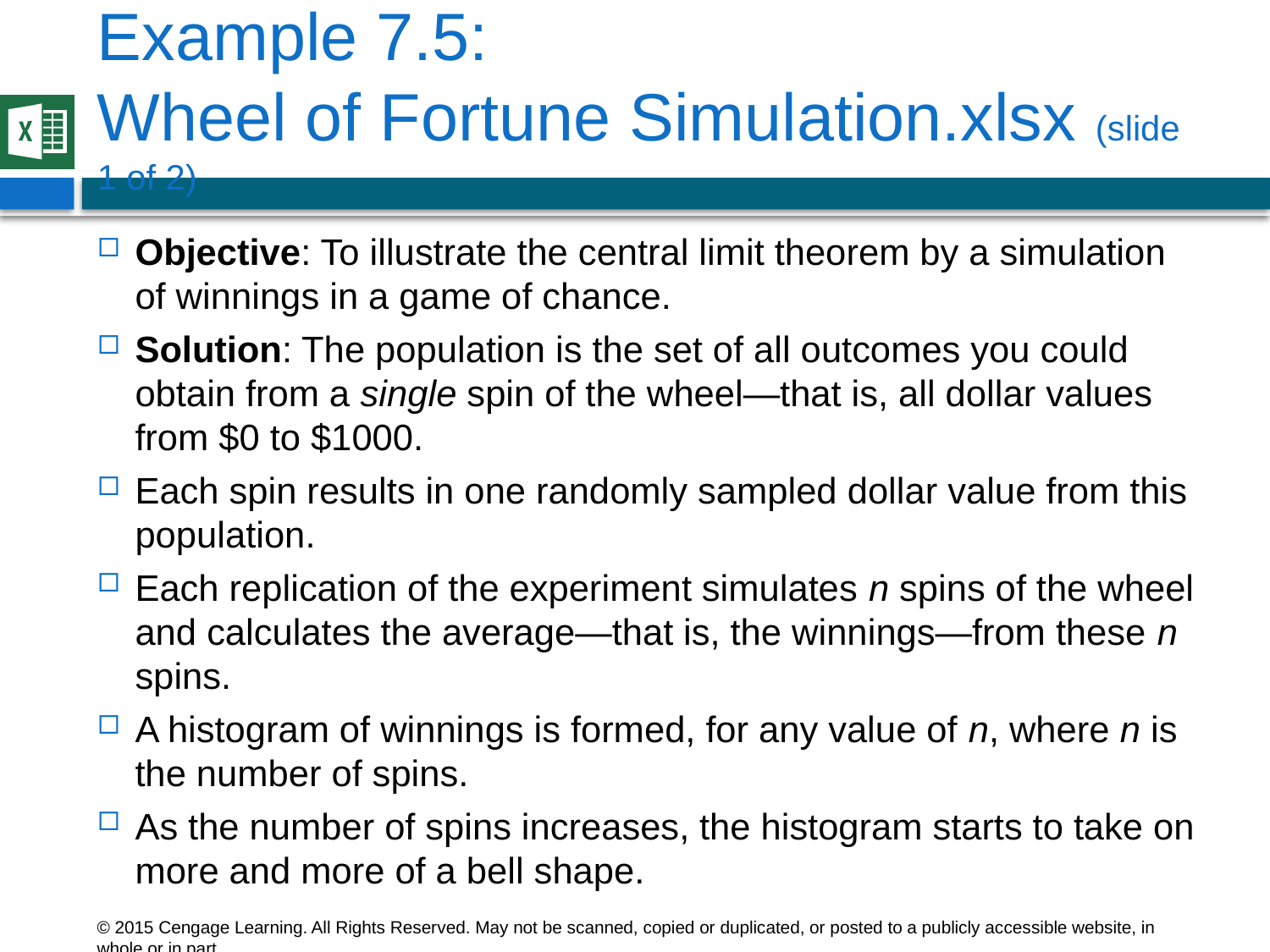

# Example 7.5: Wheel of Fortune Simulation.xlsx (slide 1 of 2)
Objective: To illustrate the central limit theorem by a simulation of winnings in a game of chance.
Solution: The population is the set of all outcomes you could obtain from a single spin of the wheel—that is, all dollar values from $0 to $1000.
Each spin results in one randomly sampled dollar value from this population.
Each replication of the experiment simulates n spins of the wheel and calculates the average—that is, the winnings—from these n spins.
A histogram of winnings is formed, for any value of n, where n is the number of spins.
As the number of spins increases, the histogram starts to take on more and more of a bell shape.